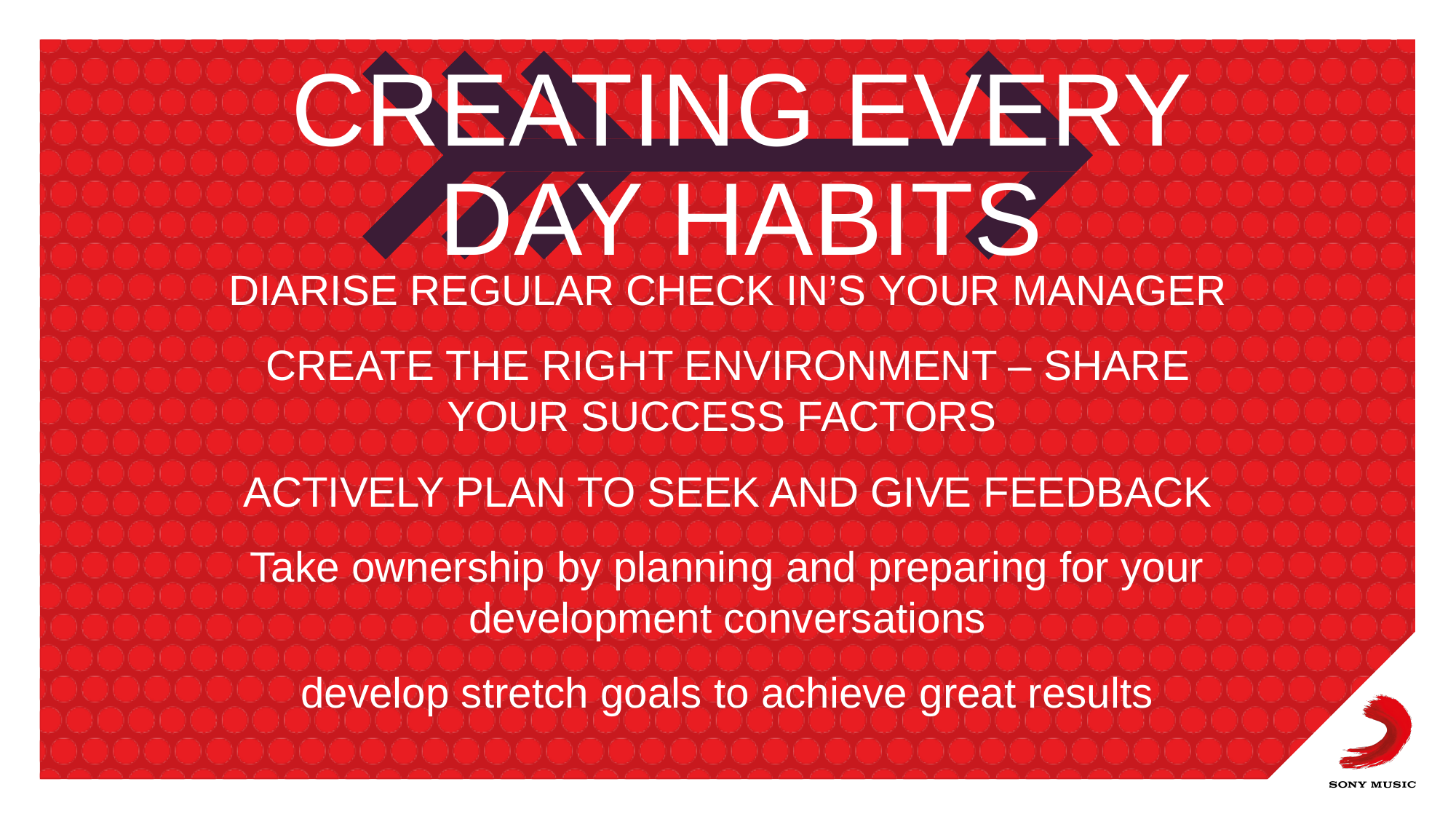

# CREATING EVERY DAY HABITS
DIARISE REGULAR CHECK IN’S YOUR MANAGER
CREATE THE RIGHT ENVIRONMENT – SHARE YOUR SUCCESS FACTORS
ACTIVELY PLAN TO SEEK AND GIVE FEEDBACK
Take ownership by planning and preparing for your development conversations
develop stretch goals to achieve great results